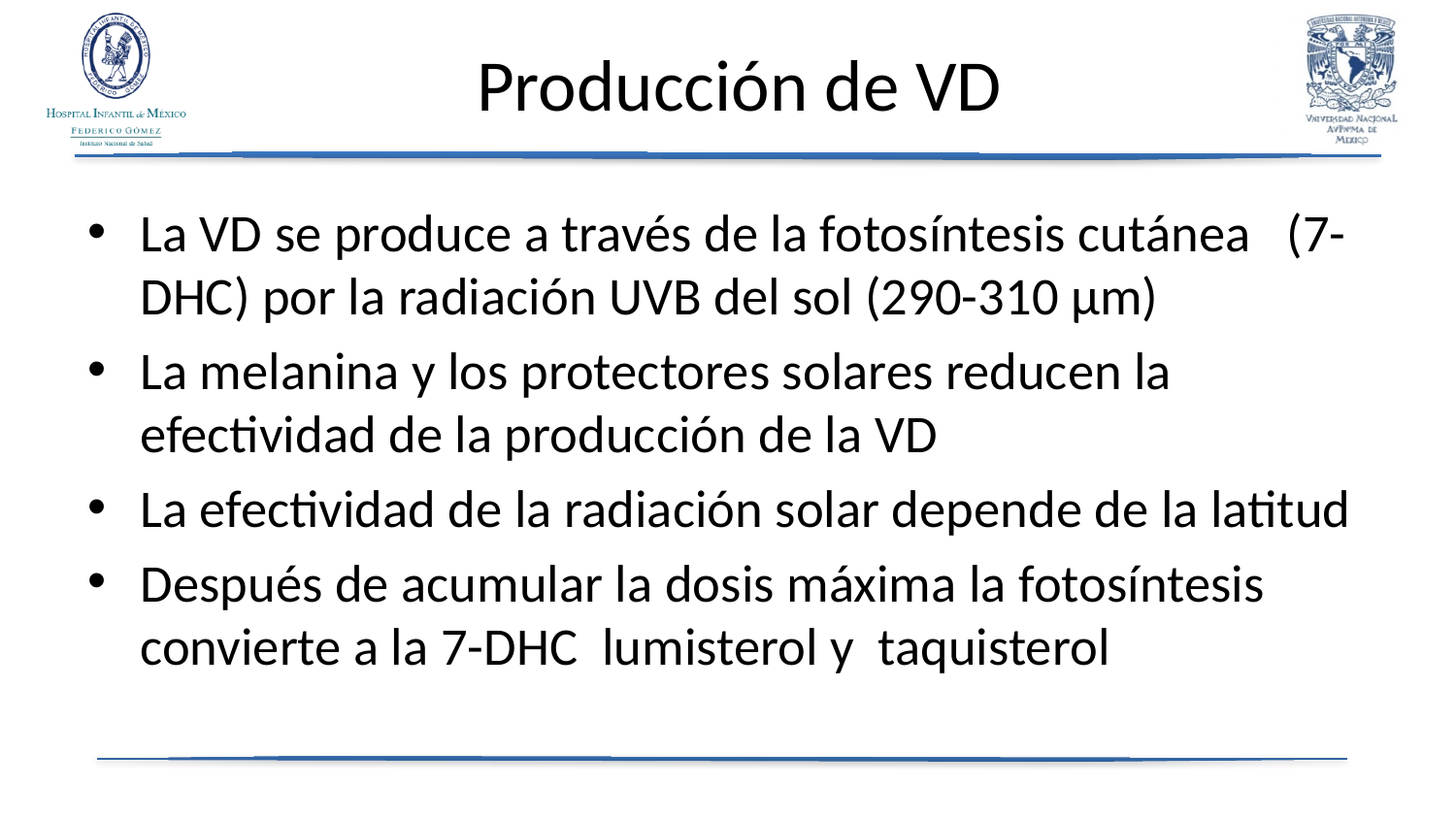

# Producción de VD
La VD se produce a través de la fotosíntesis cutánea   (7-DHC) por la radiación UVB del sol (290-310 μm)
La melanina y los protectores solares reducen la efectividad de la producción de la VD
La efectividad de la radiación solar depende de la latitud
Después de acumular la dosis máxima la fotosíntesis convierte a la 7-DHC  lumisterol y  taquisterol